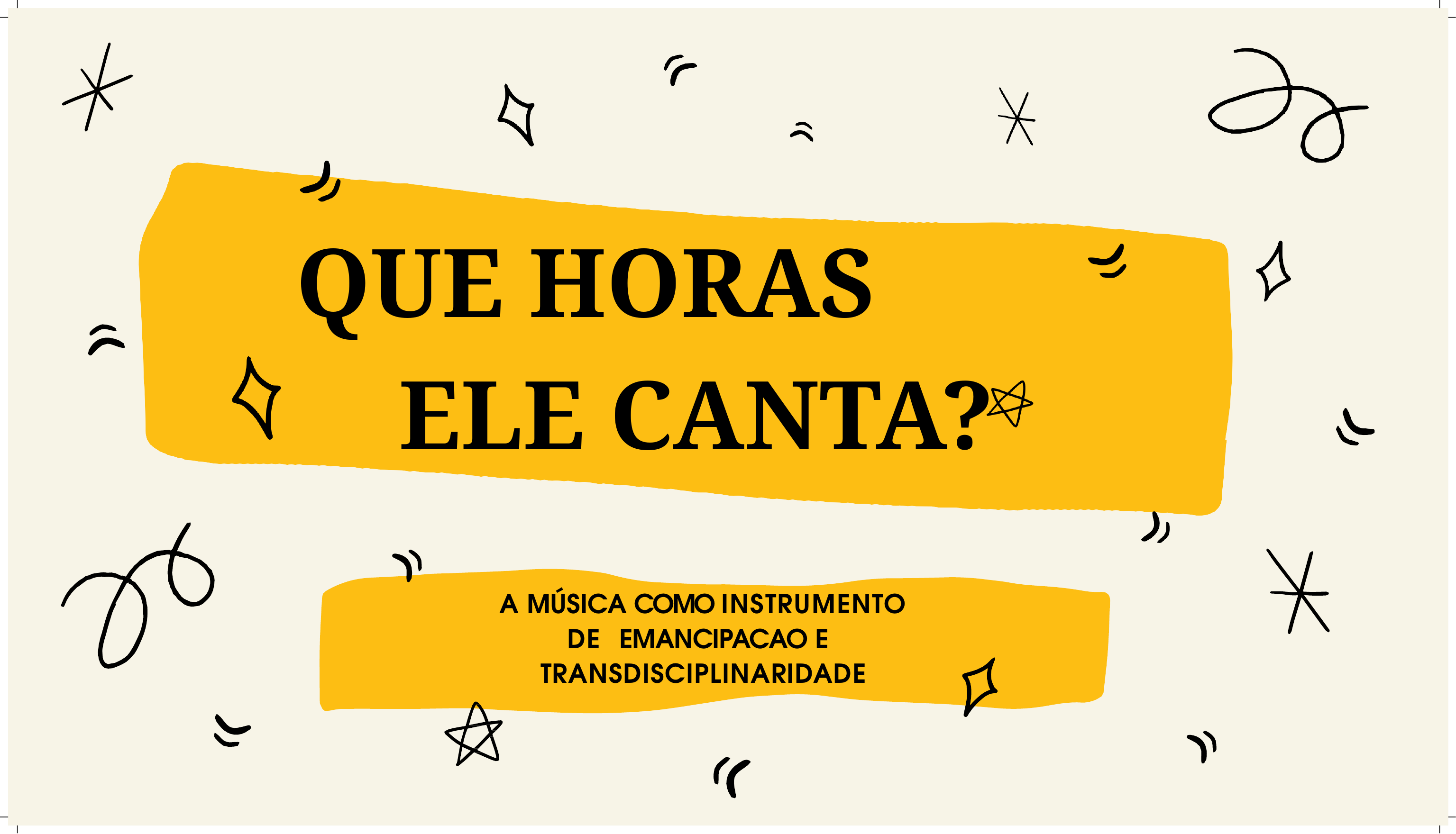

# QUE HORAS ELE CANTA?
A MÚSICA COMO INSTRUMENTO DE  EMANCIPACAO E  TRANSDISCIPLINARIDADE